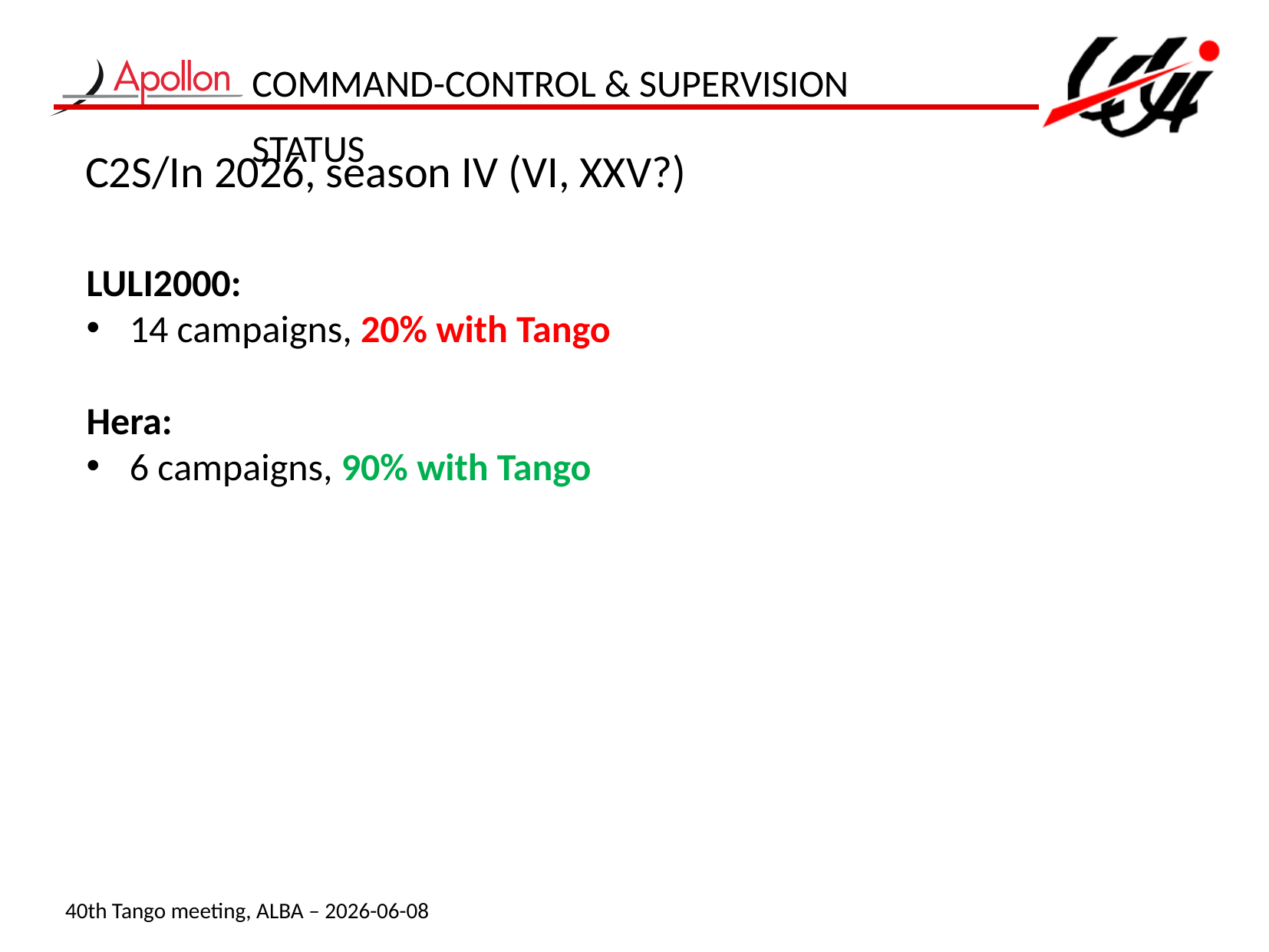

Command-Control & Supervision Status
# C2S/In 2026, season IV (VI, XXV?)
LULI2000:
14 campaigns, 20% with Tango

Hera:
6 campaigns, 90% with Tango